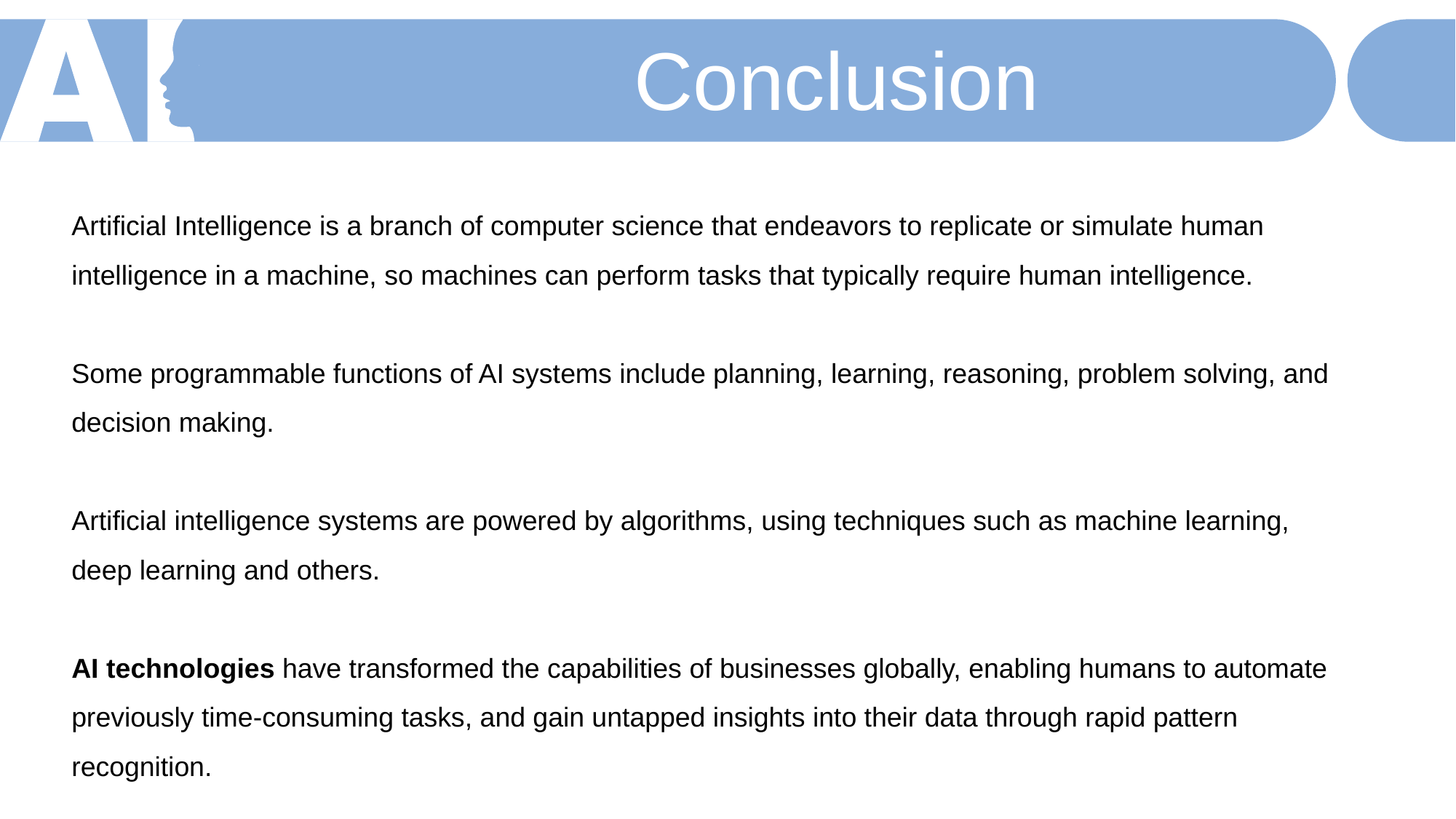

Conclusion
Artificial Intelligence is a branch of computer science that endeavors to replicate or simulate human intelligence in a machine, so machines can perform tasks that typically require human intelligence.

Some programmable functions of AI systems include planning, learning, reasoning, problem solving, and decision making.

Artificial intelligence systems are powered by algorithms, using techniques such as machine learning, deep learning and others.

AI technologies have transformed the capabilities of businesses globally, enabling humans to automate previously time-consuming tasks, and gain untapped insights into their data through rapid pattern recognition.